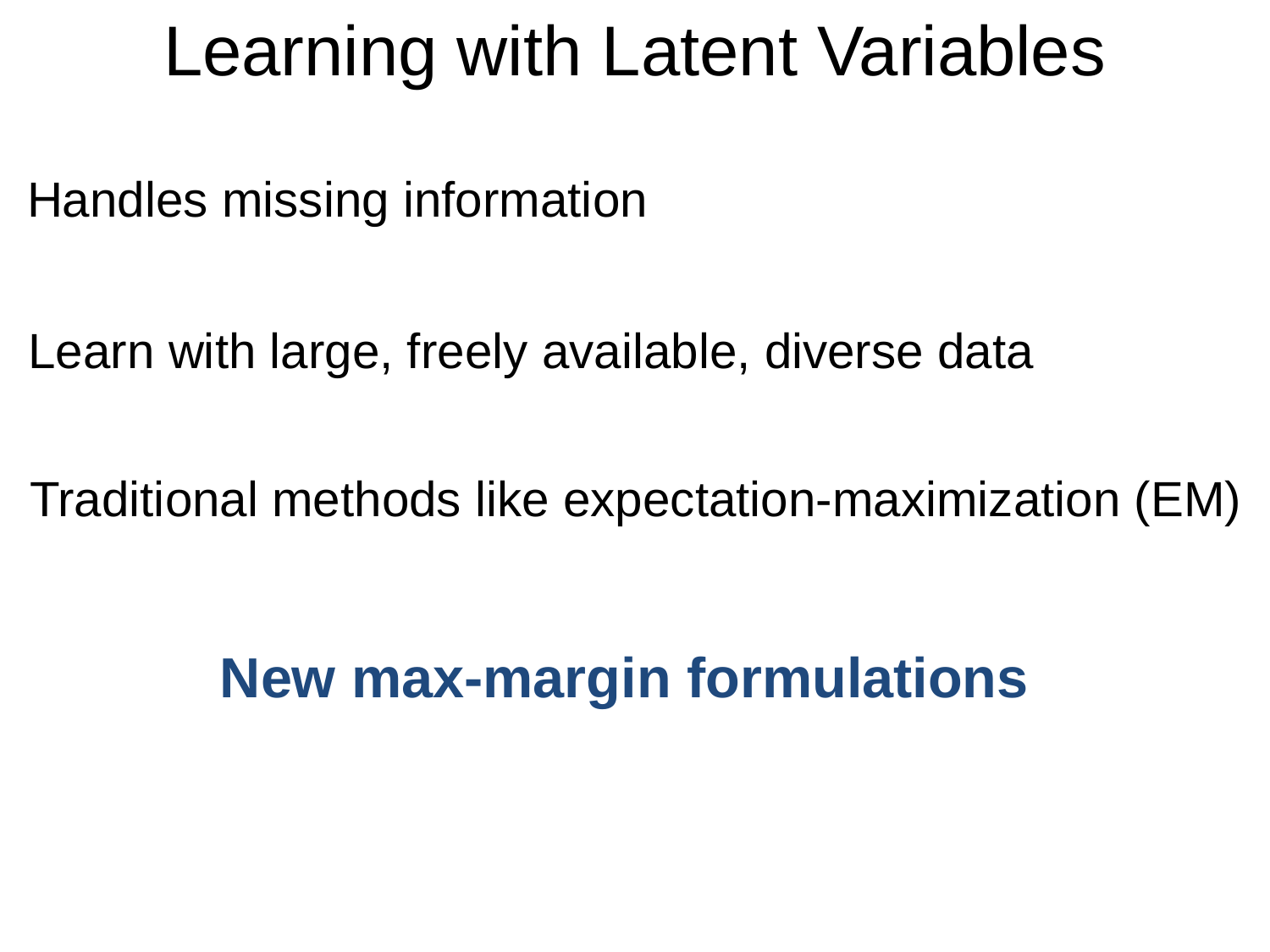

# Learning with Latent Variables
Handles missing information
Learn with large, freely available, diverse data
Traditional methods like expectation-maximization (EM)
New max-margin formulations